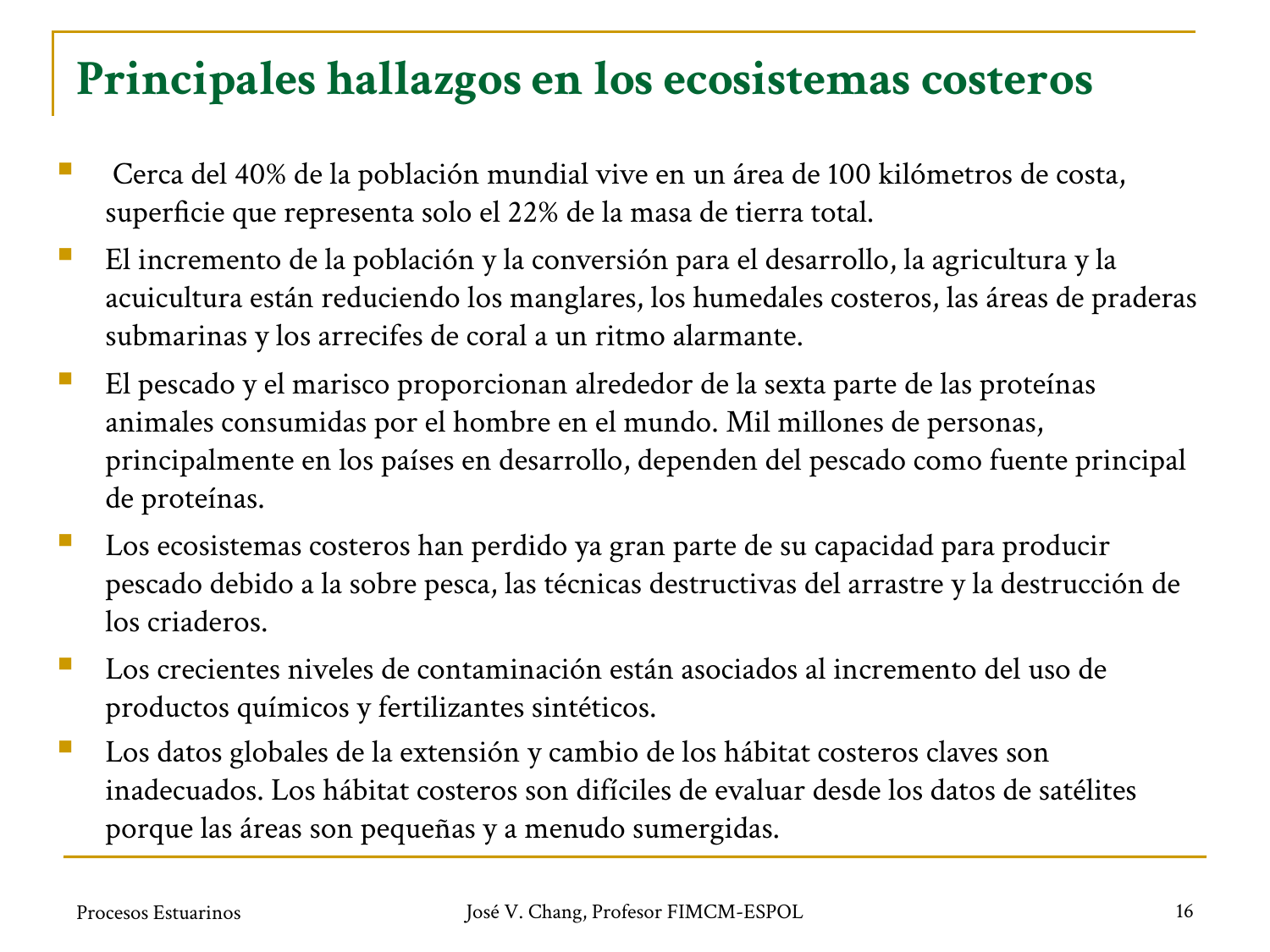

# Principales hallazgos en los ecosistemas costeros
 Cerca del 40% de la población mundial vive en un área de 100 kilómetros de costa, superficie que representa solo el 22% de la masa de tierra total.
El incremento de la población y la conversión para el desarrollo, la agricultura y la acuicultura están reduciendo los manglares, los humedales costeros, las áreas de praderas submarinas y los arrecifes de coral a un ritmo alarmante.
El pescado y el marisco proporcionan alrededor de la sexta parte de las proteínas animales consumidas por el hombre en el mundo. Mil millones de personas, principalmente en los países en desarrollo, dependen del pescado como fuente principal de proteínas.
Los ecosistemas costeros han perdido ya gran parte de su capacidad para producir pescado debido a la sobre pesca, las técnicas destructivas del arrastre y la destrucción de los criaderos.
Los crecientes niveles de contaminación están asociados al incremento del uso de productos químicos y fertilizantes sintéticos.
Los datos globales de la extensión y cambio de los hábitat costeros claves son inadecuados. Los hábitat costeros son difíciles de evaluar desde los datos de satélites porque las áreas son pequeñas y a menudo sumergidas.

Procesos Estuarinos
16
José V. Chang, Profesor FIMCM-ESPOL